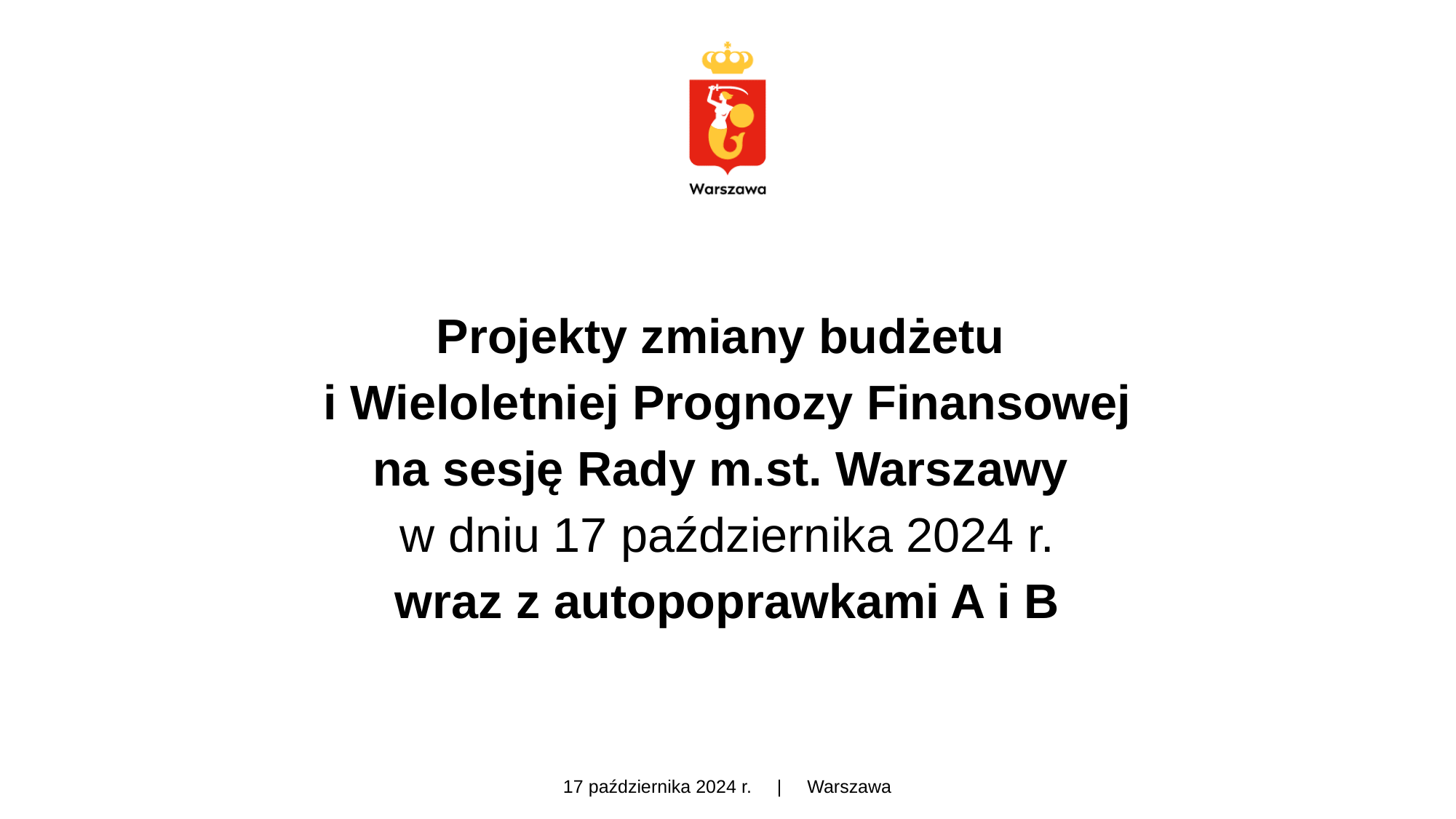

# Projekty zmiany budżetu i Wieloletniej Prognozy Finansowej na sesję Rady m.st. Warszawy w dniu 17 października 2024 r. wraz z autopoprawkami A i B
17 października 2024 r.     |     Warszawa